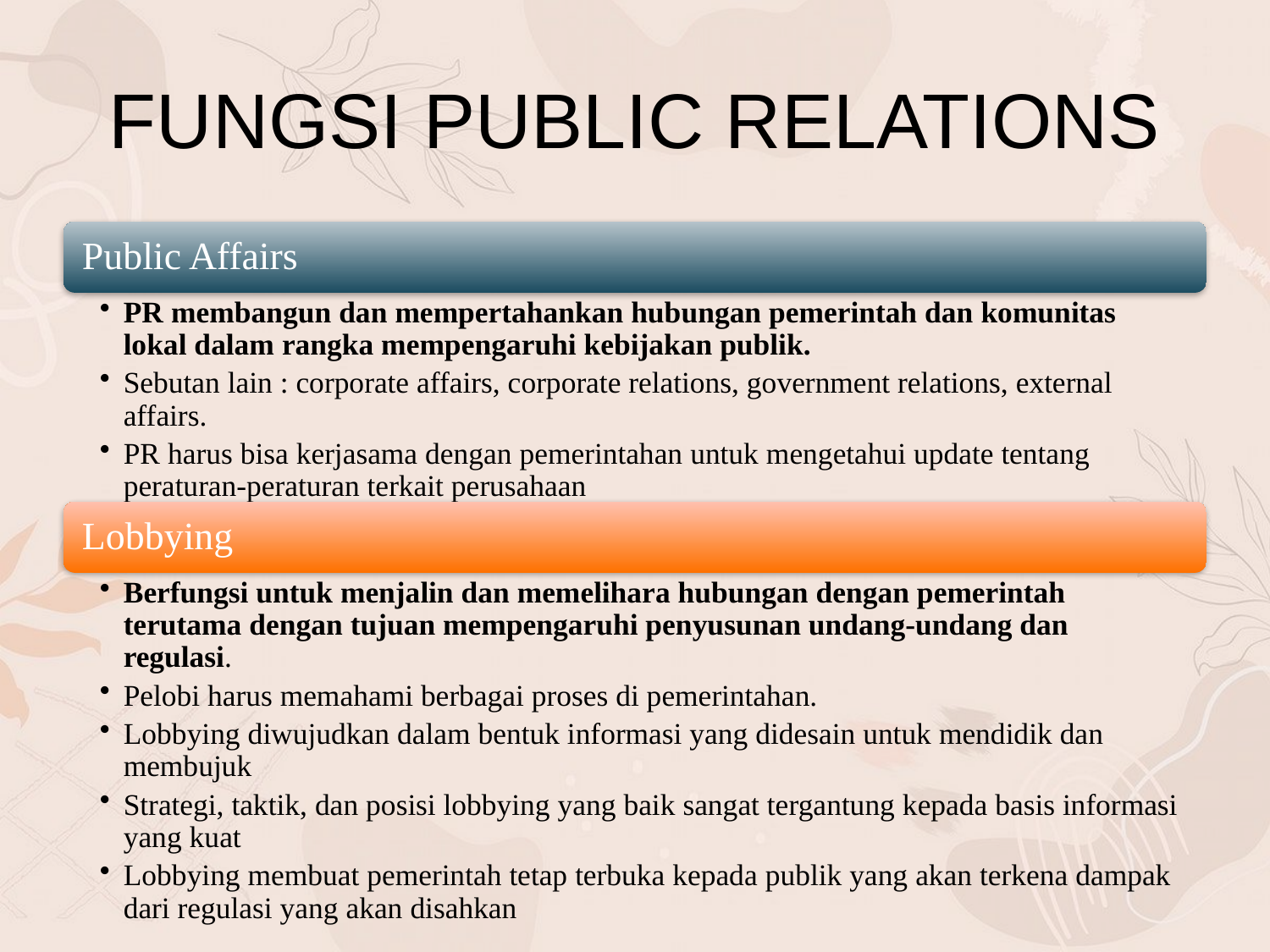

# FUNGSI PUBLIC RELATIONS
Public Affairs
PR membangun dan mempertahankan hubungan pemerintah dan komunitas lokal dalam rangka mempengaruhi kebijakan publik.
Sebutan lain : corporate affairs, corporate relations, government relations, external affairs.
PR harus bisa kerjasama dengan pemerintahan untuk mengetahui update tentang peraturan-peraturan terkait perusahaan
Lobbying
Berfungsi untuk menjalin dan memelihara hubungan dengan pemerintah terutama dengan tujuan mempengaruhi penyusunan undang-undang dan regulasi.
Pelobi harus memahami berbagai proses di pemerintahan.
Lobbying diwujudkan dalam bentuk informasi yang didesain untuk mendidik dan membujuk
Strategi, taktik, dan posisi lobbying yang baik sangat tergantung kepada basis informasi yang kuat
Lobbying membuat pemerintah tetap terbuka kepada publik yang akan terkena dampak dari regulasi yang akan disahkan